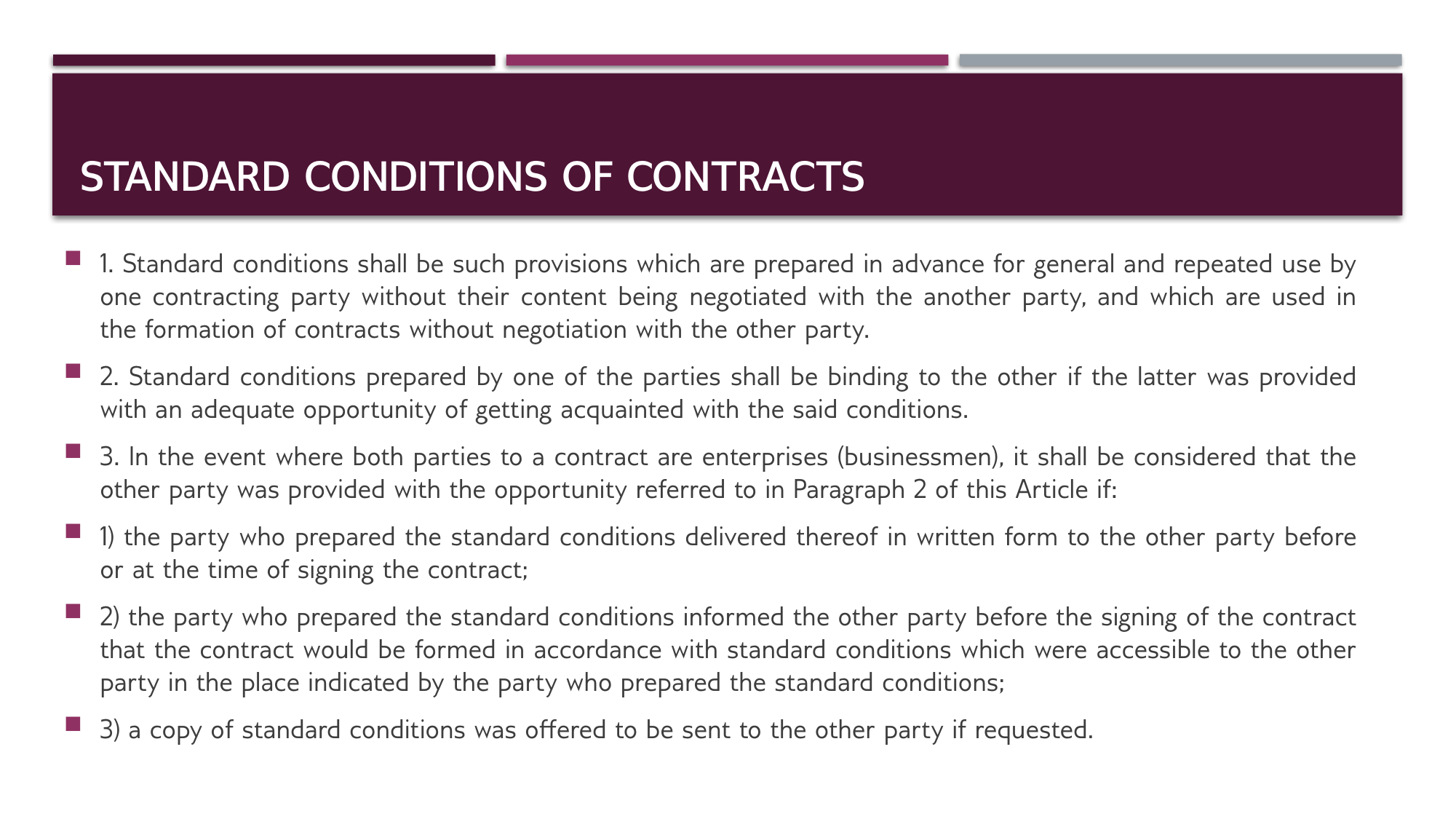

# Standard conditions of contracts
1. Standard conditions shall be such provisions which are prepared in advance for general and repeated use by one contracting party without their content being negotiated with the another party, and which are used in the formation of contracts without negotiation with the other party.
2. Standard conditions prepared by one of the parties shall be binding to the other if the latter was provided with an adequate opportunity of getting acquainted with the said conditions.
3. In the event where both parties to a contract are enterprises (businessmen), it shall be considered that the other party was provided with the opportunity referred to in Paragraph 2 of this Article if:
1) the party who prepared the standard conditions delivered thereof in written form to the other party before or at the time of signing the contract;
2) the party who prepared the standard conditions informed the other party before the signing of the contract that the contract would be formed in accordance with standard conditions which were accessible to the other party in the place indicated by the party who prepared the standard conditions;
3) a copy of standard conditions was offered to be sent to the other party if requested.